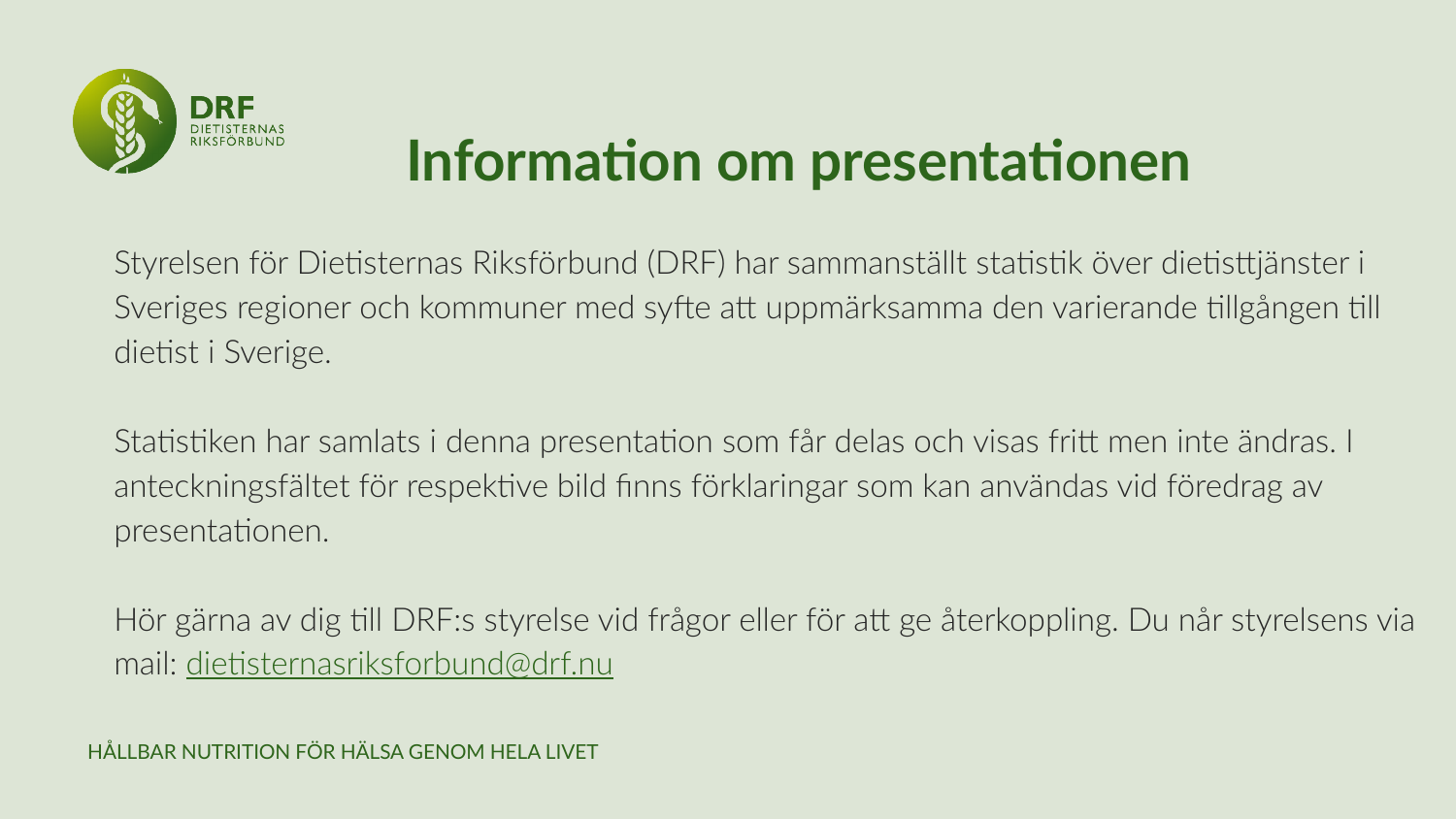

Information om presentationen

Styrelsen för Dietisternas Riksförbund (DRF) har sammanställt statistik över dietisttjänster i Sveriges regioner och kommuner med syfte att uppmärksamma den varierande tillgången till dietist i Sverige.

Statistiken har samlats i denna presentation som får delas och visas fritt men inte ändras. I anteckningsfältet för respektive bild finns förklaringar som kan användas vid föredrag av presentationen.

Hör gärna av dig till DRF:s styrelse vid frågor eller för att ge återkoppling. Du når styrelsens via mail: dietisternasriksforbund@drf.nu